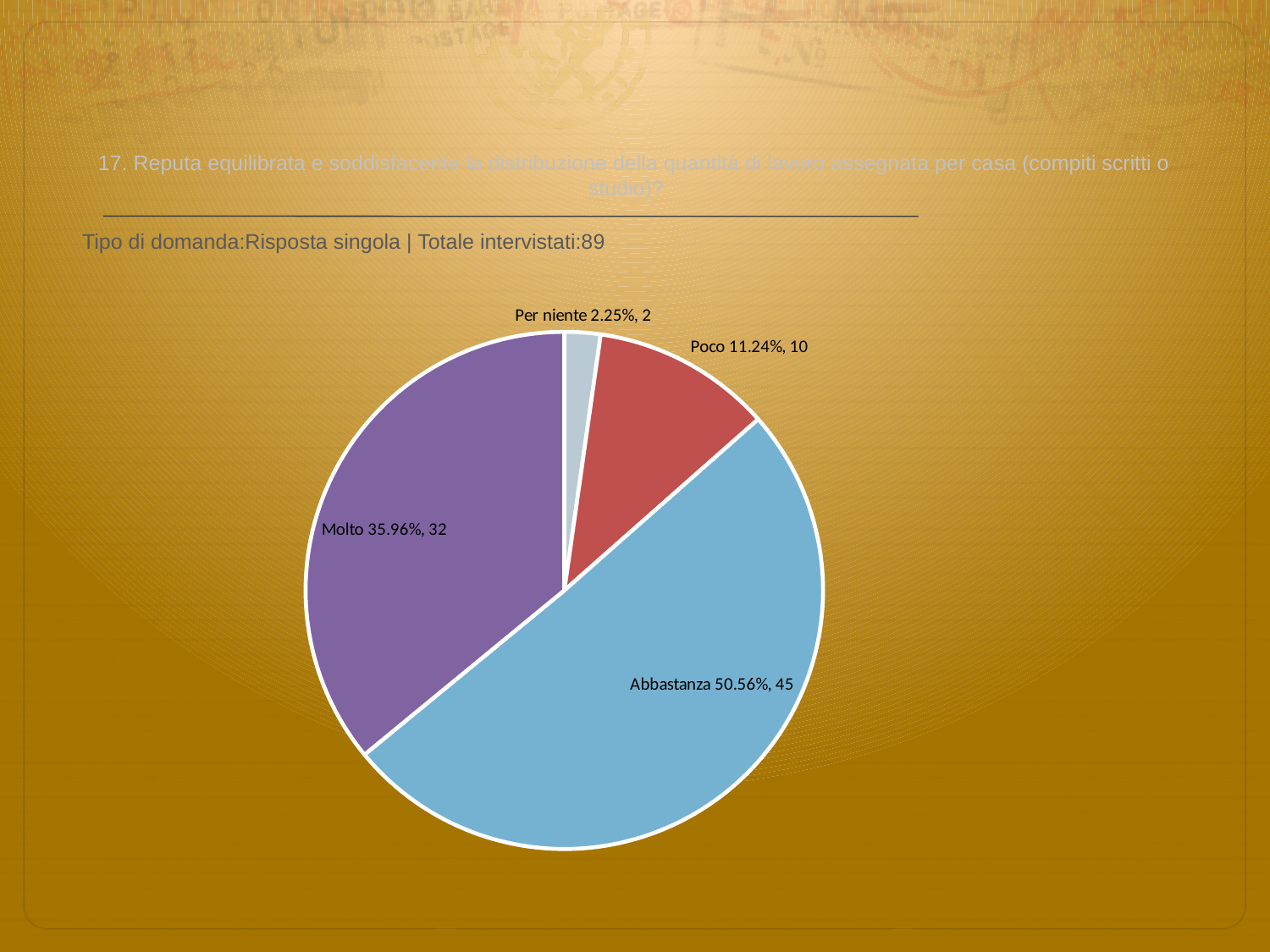

# 17. Reputa equilibrata e soddisfacente la distribuzione della quantità di lavoro assegnata per casa (compiti scritti o studio)?
 Tipo di domanda:Risposta singola | Totale intervistati:89

### Chart

| Category | Total |
|---|---|
| Per niente | 0.0225 |
| Poco | 0.112399995 |
| Abbastanza | 0.50560004 |
| Molto | 0.35959998 |